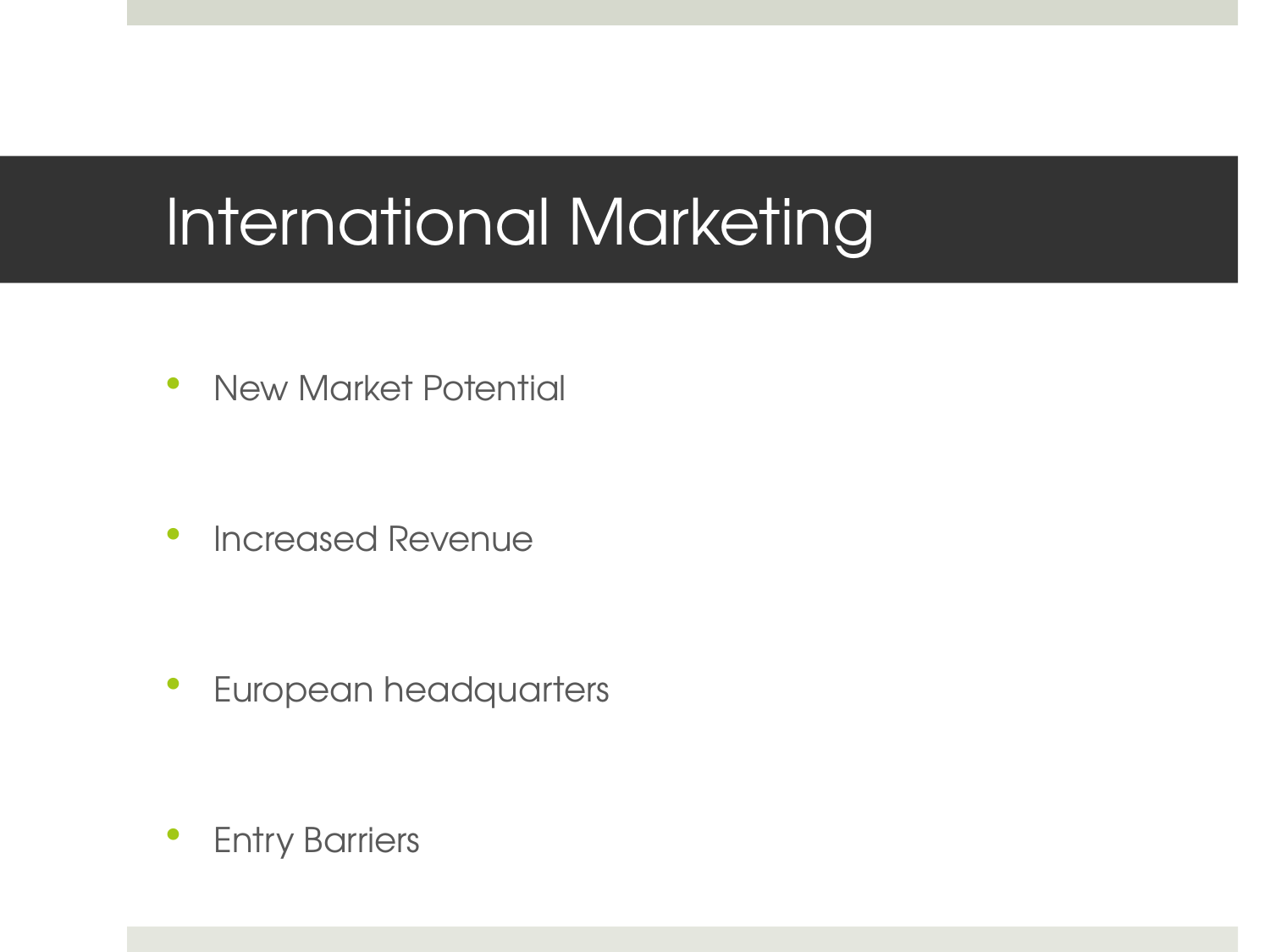

# International Marketing
New Market Potential

Increased Revenue

European headquarters

Entry Barriers